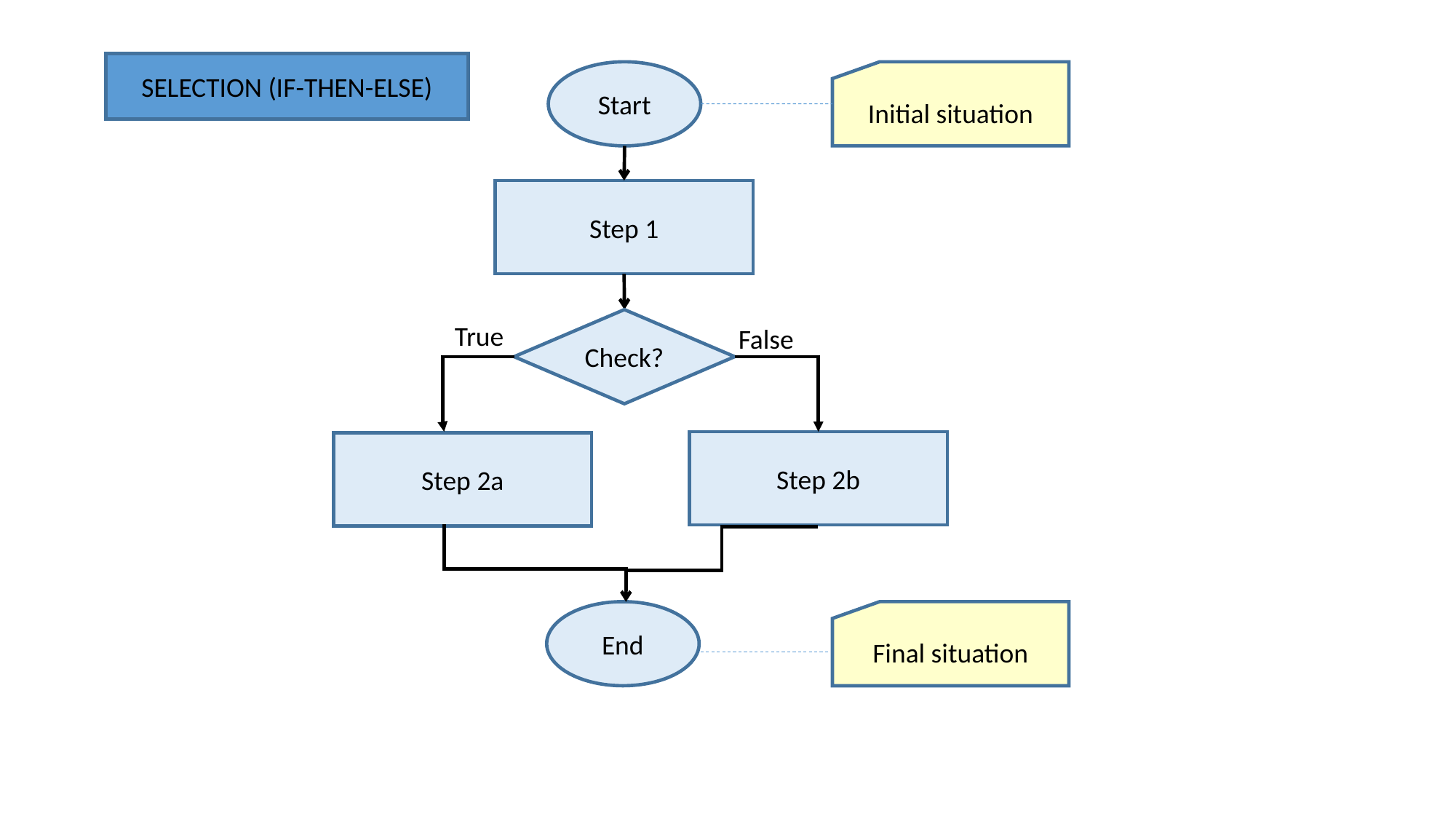

SELECTION (IF-THEN-ELSE)
Initial situation
Start
Step 1
Check?
True
False
Step 2b
Step 2a

End
Final situation